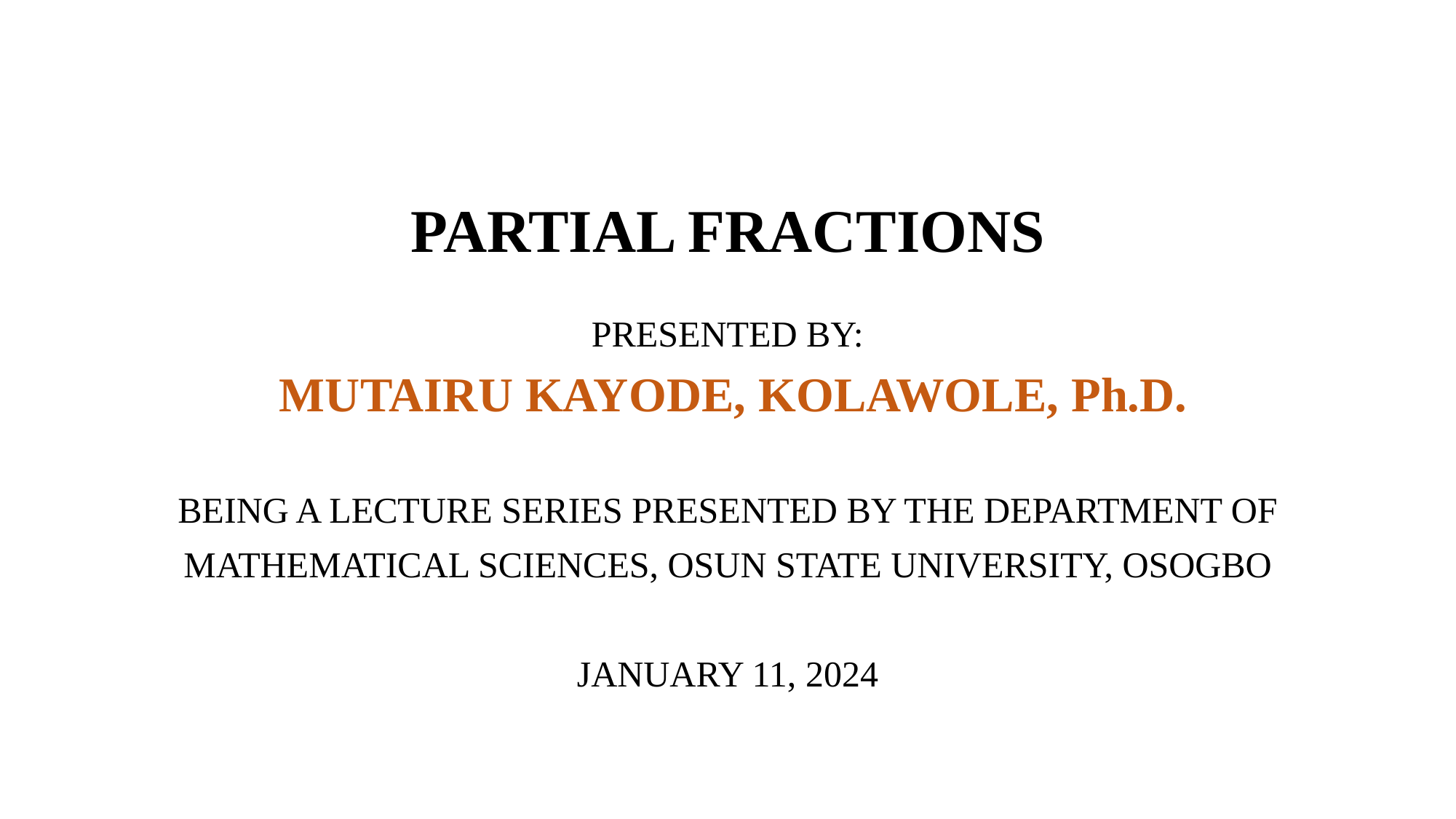

PARTIAL FRACTIONS

PRESENTED BY:
 MUTAIRU KAYODE, KOLAWOLE, Ph.D.

BEING A LECTURE SERIES PRESENTED BY THE DEPARTMENT OF
MATHEMATICAL SCIENCES, OSUN STATE UNIVERSITY, OSOGBO

JANUARY 11, 2024